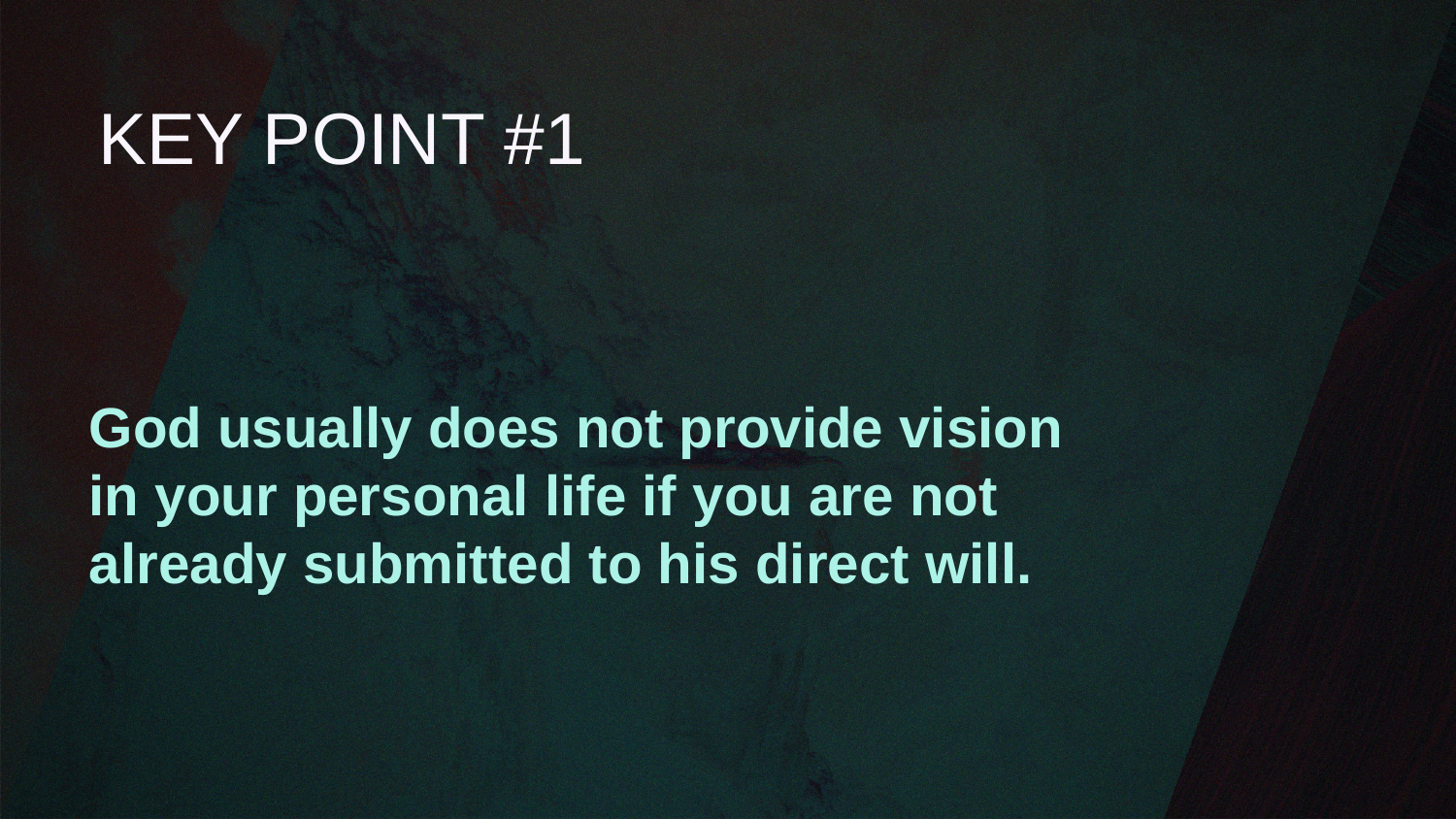

# KEY POINT #1
God usually does not provide vision
in your personal life if you are not
already submitted to his direct will.